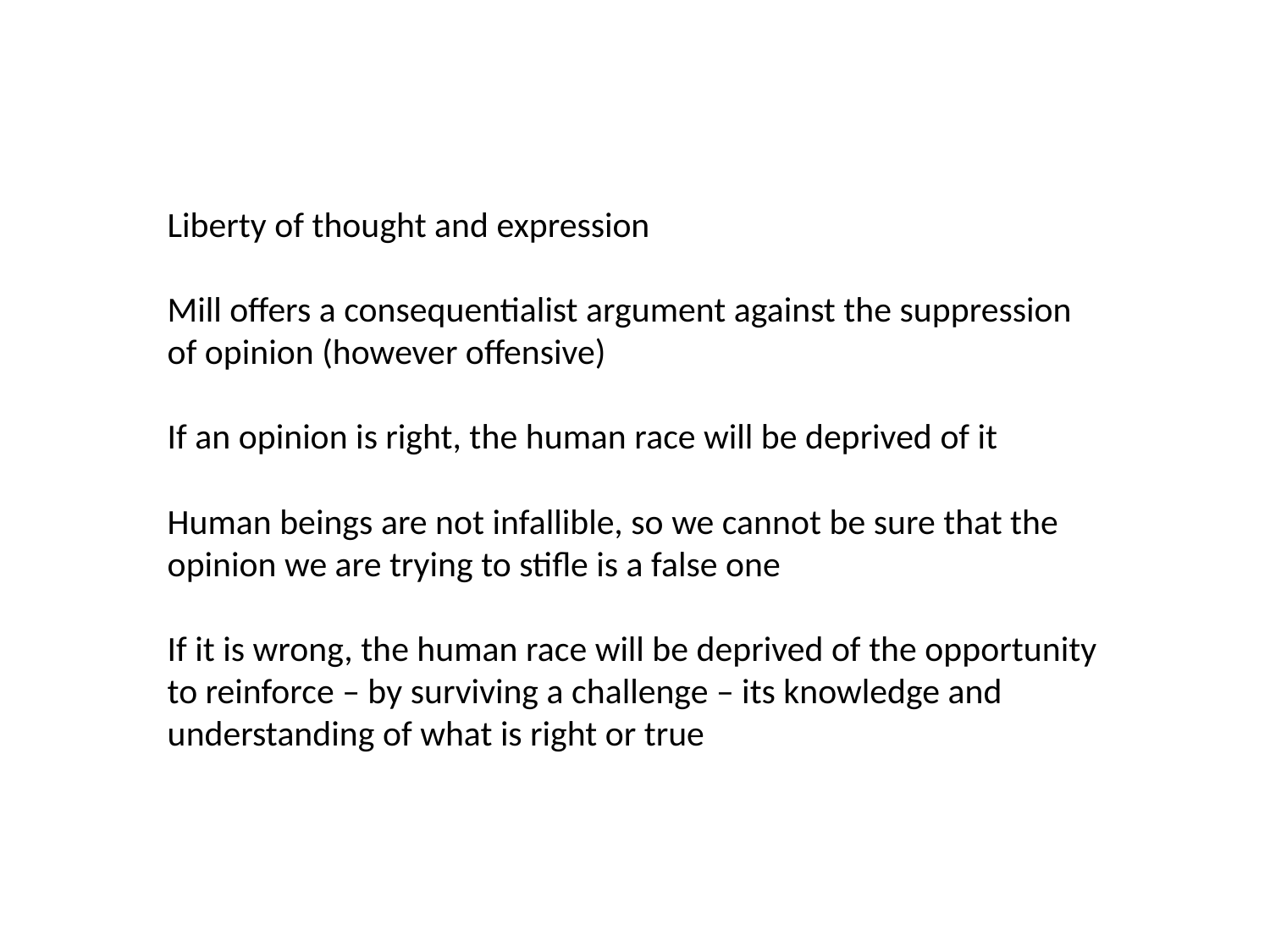

Liberty of thought and expression

Mill offers a consequentialist argument against the suppression of opinion (however offensive)

If an opinion is right, the human race will be deprived of it

Human beings are not infallible, so we cannot be sure that the opinion we are trying to stifle is a false one

If it is wrong, the human race will be deprived of the opportunity to reinforce – by surviving a challenge – its knowledge and understanding of what is right or true